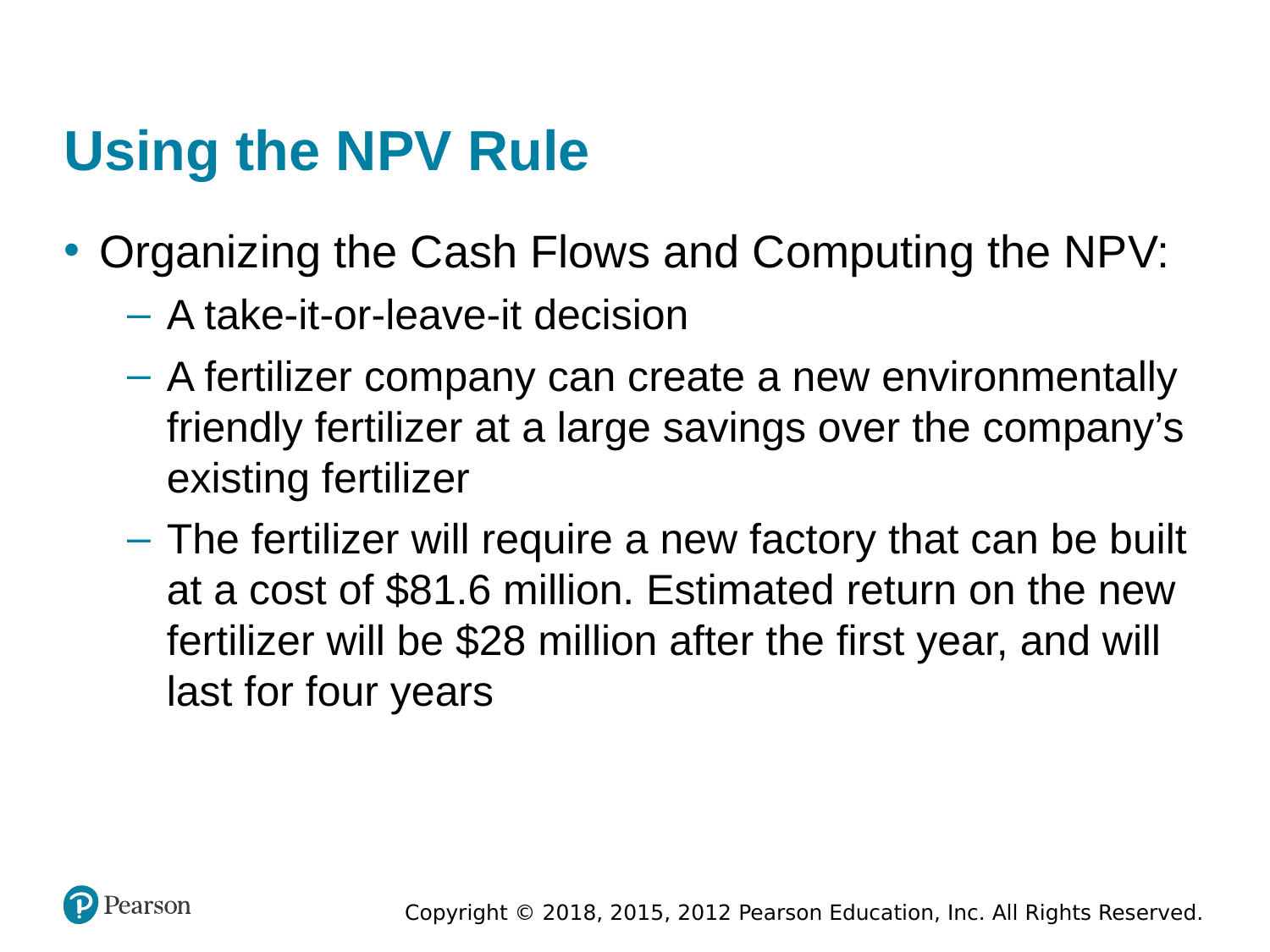

# Using the NPV Rule
Organizing the Cash Flows and Computing the NPV:
A take-it-or-leave-it decision
A fertilizer company can create a new environmentally friendly fertilizer at a large savings over the company’s existing fertilizer
The fertilizer will require a new factory that can be built at a cost of $81.6 million. Estimated return on the new fertilizer will be $28 million after the first year, and will last for four years